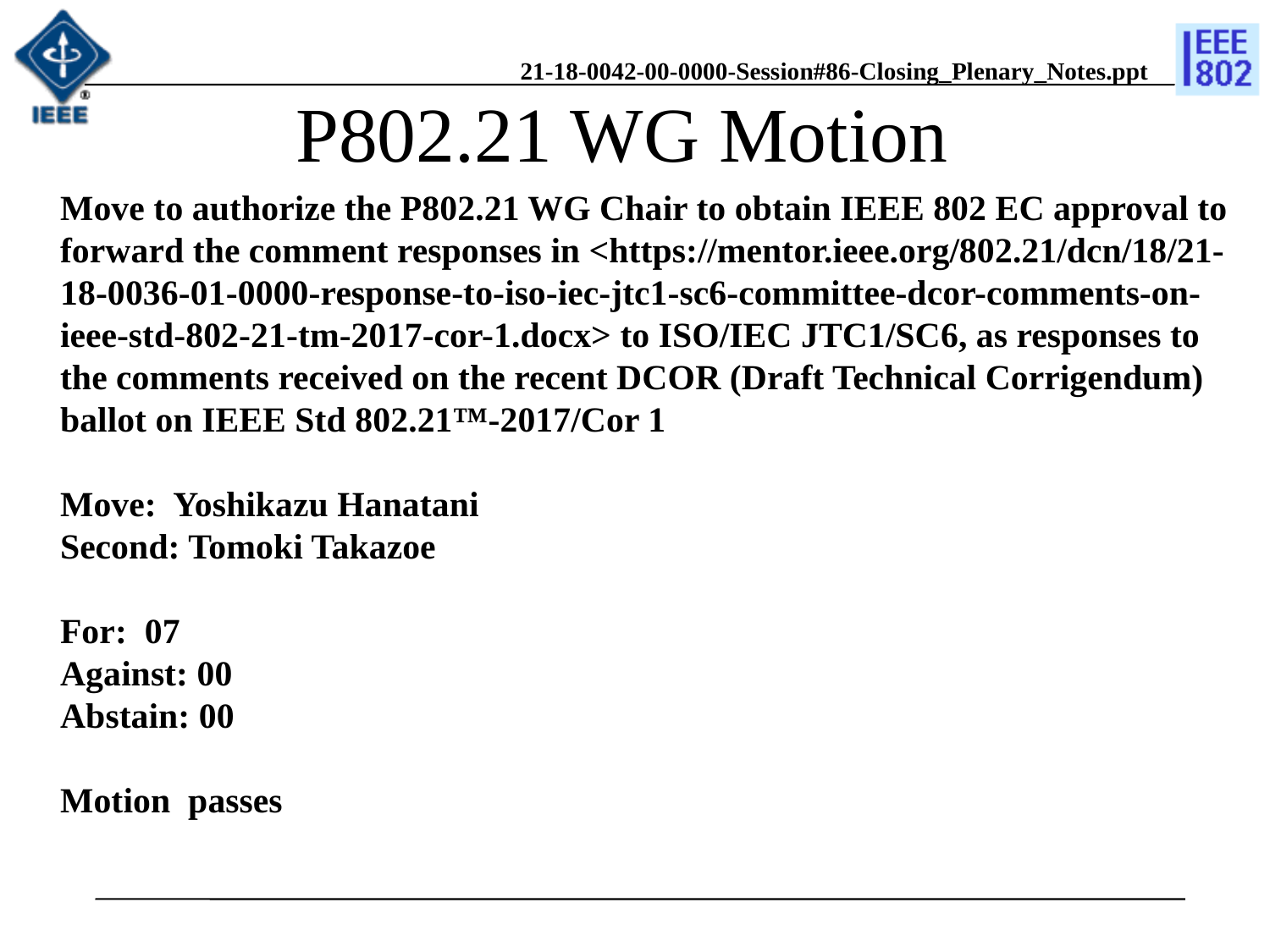

# P802.21 WG Motion
Move to authorize the P802.21 WG Chair to obtain IEEE 802 EC approval to forward the comment responses in <https://mentor.ieee.org/802.21/dcn/18/21-18-0036-01-0000-response-to-iso-iec-jtc1-sc6-committee-dcor-comments-on-ieee-std-802-21-tm-2017-cor-1.docx> to ISO/IEC JTC1/SC6, as responses to the comments received on the recent DCOR (Draft Technical Corrigendum) ballot on IEEE Std 802.21™-2017/Cor 1

Move:  Yoshikazu Hanatani
Second: Tomoki Takazoe

For:  07
Against: 00
Abstain: 00

Motion  passes